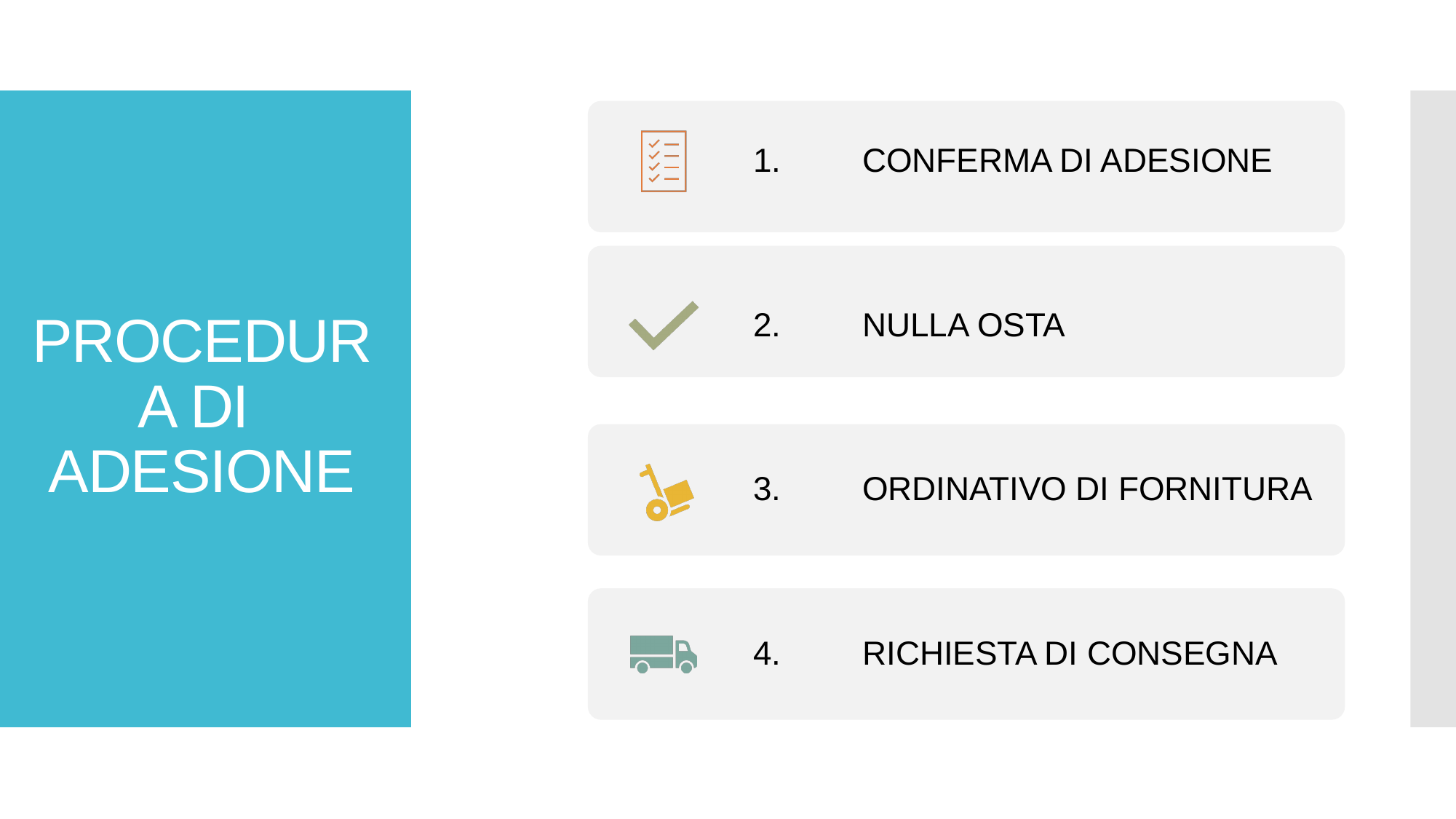

# PROCEDURA DI ADESIONE
1.	CONFERMA DI ADESIONE
2.	NULLA OSTA
3.	ORDINATIVO DI FORNITURA
4.	RICHIESTA DI CONSEGNA